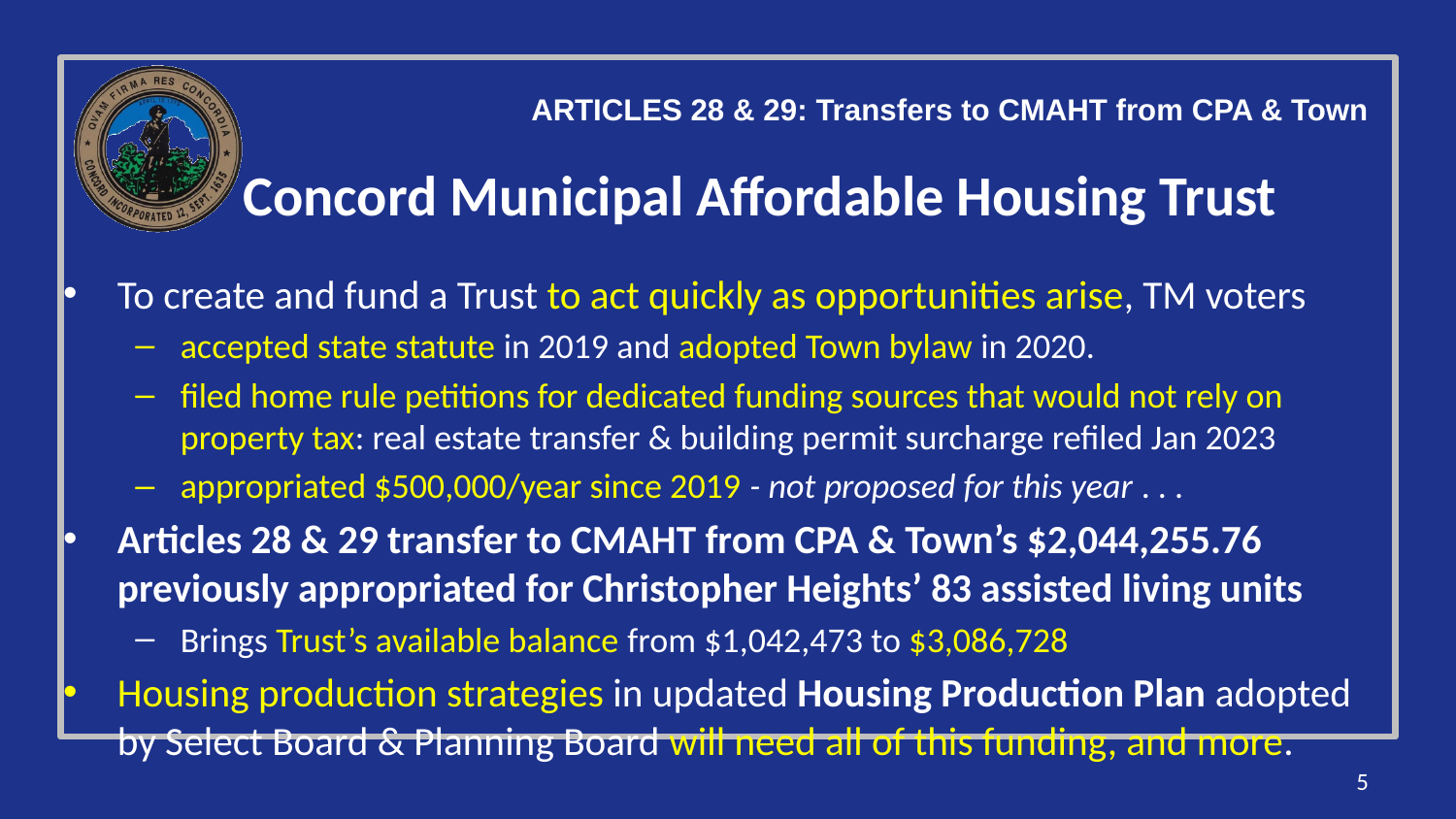

ARTICLES 28 & 29: Transfers to CMAHT from CPA & Town
# Concord Municipal Affordable Housing Trust
To create and fund a Trust to act quickly as opportunities arise, TM voters
accepted state statute in 2019 and adopted Town bylaw in 2020.
filed home rule petitions for dedicated funding sources that would not rely on property tax: real estate transfer & building permit surcharge refiled Jan 2023
appropriated $500,000/year since 2019 - not proposed for this year . . .
Articles 28 & 29 transfer to CMAHT from CPA & Town’s $2,044,255.76 previously appropriated for Christopher Heights’ 83 assisted living units
Brings Trust’s available balance from $1,042,473 to $3,086,728
Housing production strategies in updated Housing Production Plan adopted by Select Board & Planning Board will need all of this funding, and more.
5